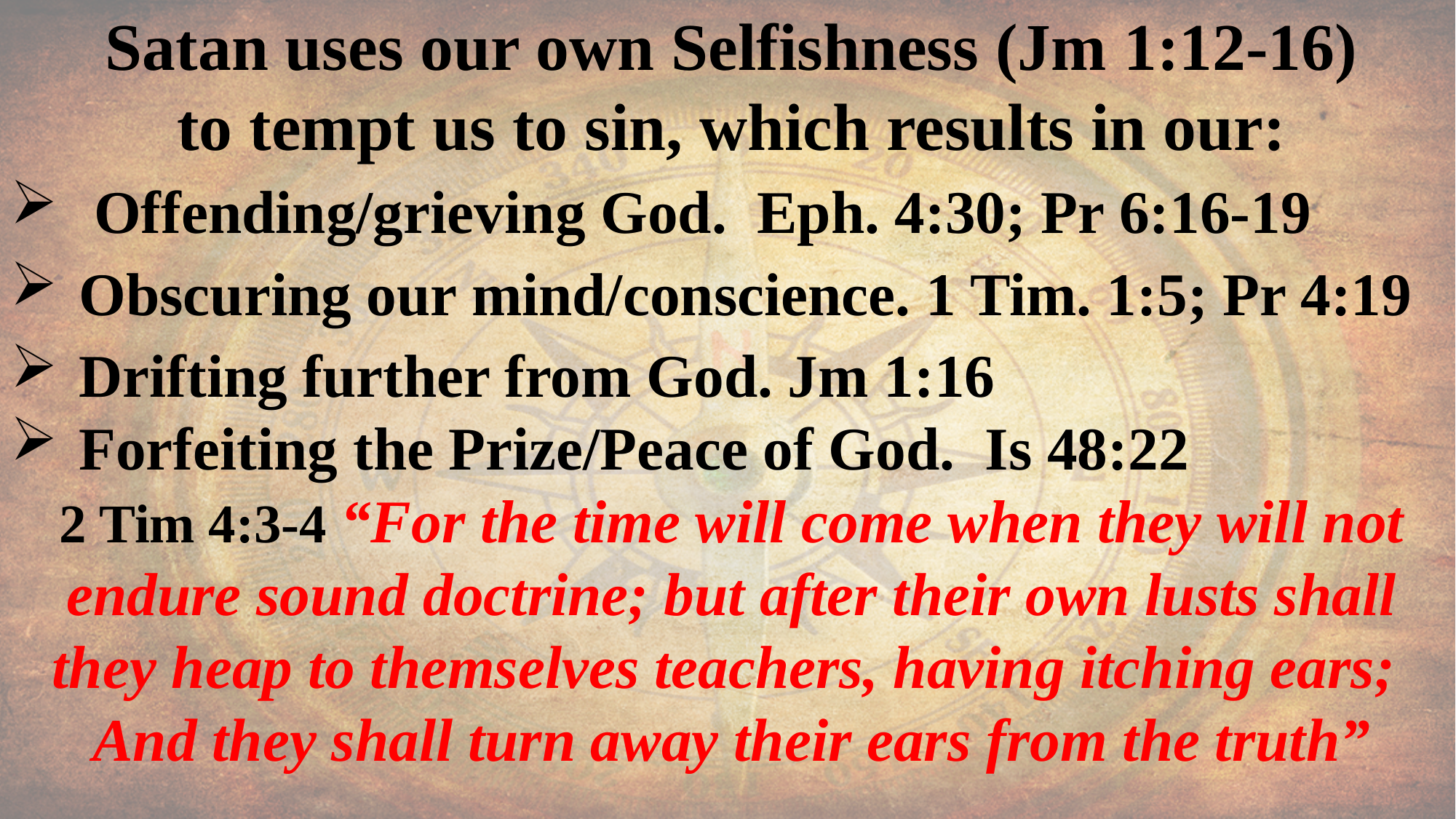

Satan uses our own Selfishness (Jm 1:12-16)
to tempt us to sin, which results in our:
 Offending/grieving God.  Eph. 4:30; Pr 6:16-19
Obscuring our mind/conscience. 1 Tim. 1:5; Pr 4:19
Drifting further from God. Jm 1:16
Forfeiting the Prize/Peace of God.  Is 48:22
2 Tim 4:3-4 “For the time will come when they will not endure sound doctrine; but after their own lusts shall they heap to themselves teachers, having itching ears;
And they shall turn away their ears from the truth”